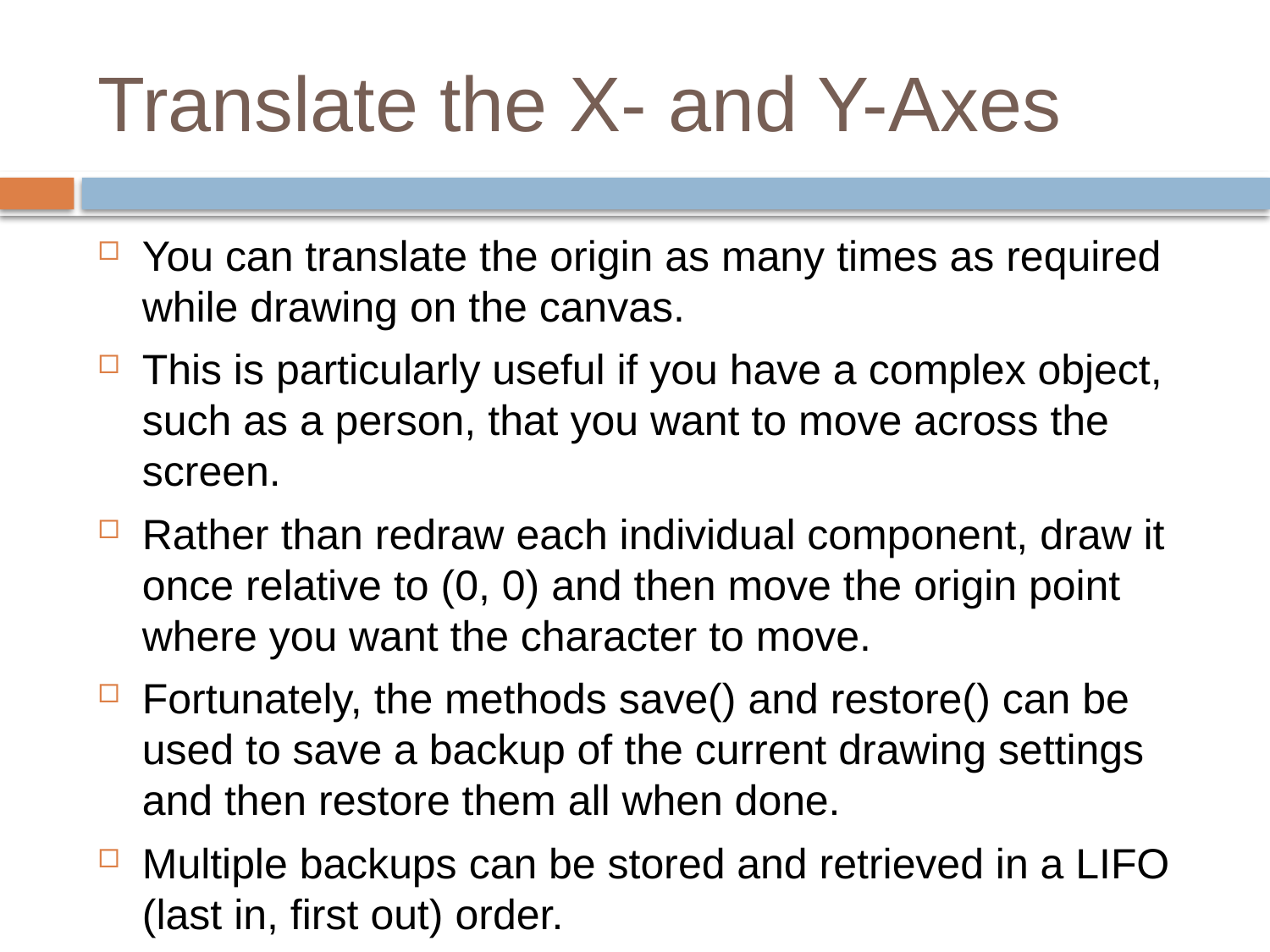

# Translate the X- and Y-Axes
You can translate the origin as many times as required while drawing on the canvas.
This is particularly useful if you have a complex object, such as a person, that you want to move across the screen.
Rather than redraw each individual component, draw it once relative to (0, 0) and then move the origin point where you want the character to move.
Fortunately, the methods save() and restore() can be used to save a backup of the current drawing settings and then restore them all when done.
Multiple backups can be stored and retrieved in a LIFO (last in, first out) order.